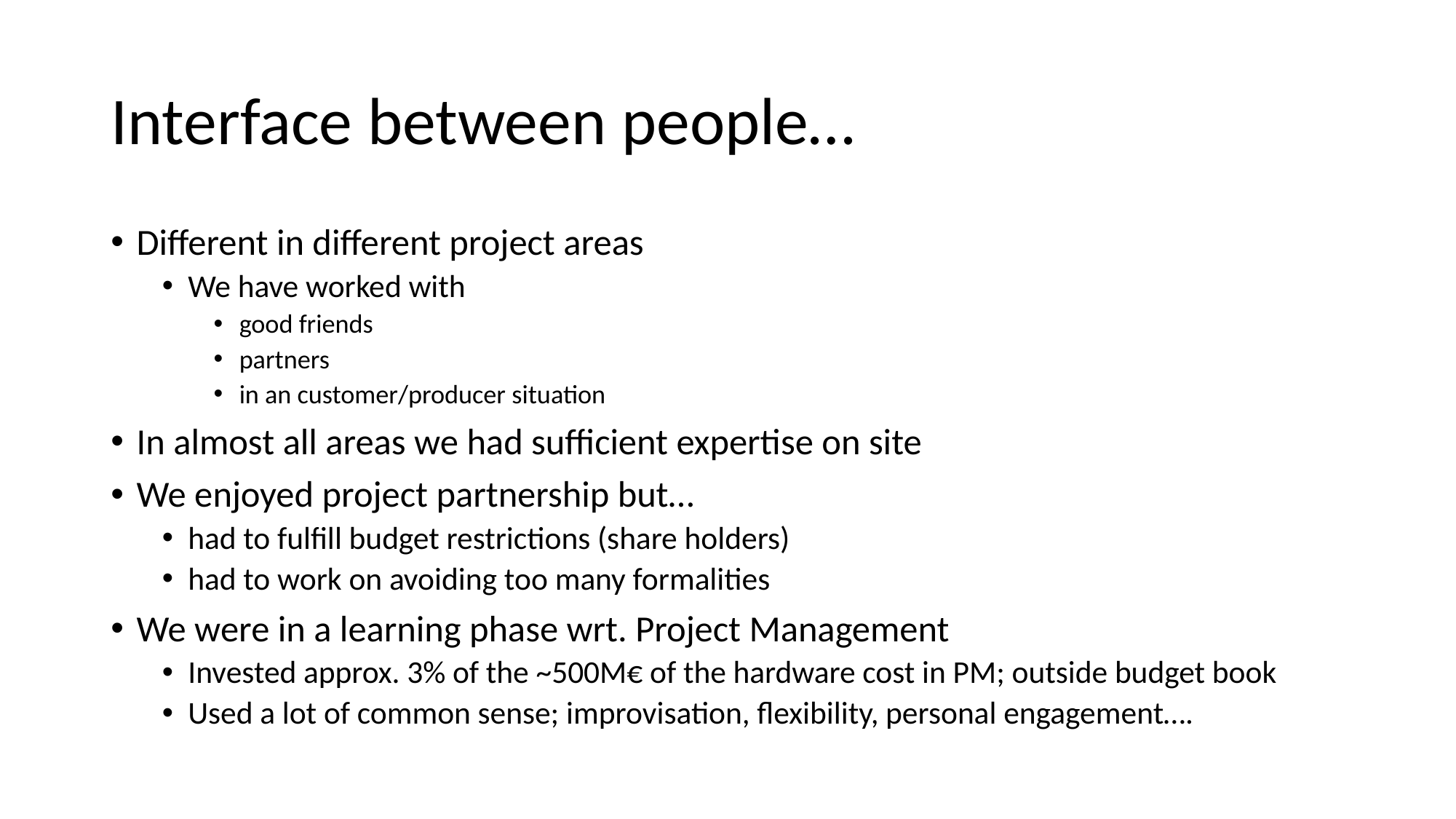

# Interface between people…
Different in different project areas
We have worked with
good friends
partners
in an customer/producer situation
In almost all areas we had sufficient expertise on site
We enjoyed project partnership but…
had to fulfill budget restrictions (share holders)
had to work on avoiding too many formalities
We were in a learning phase wrt. Project Management
Invested approx. 3% of the ~500M€ of the hardware cost in PM; outside budget book
Used a lot of common sense; improvisation, flexibility, personal engagement….